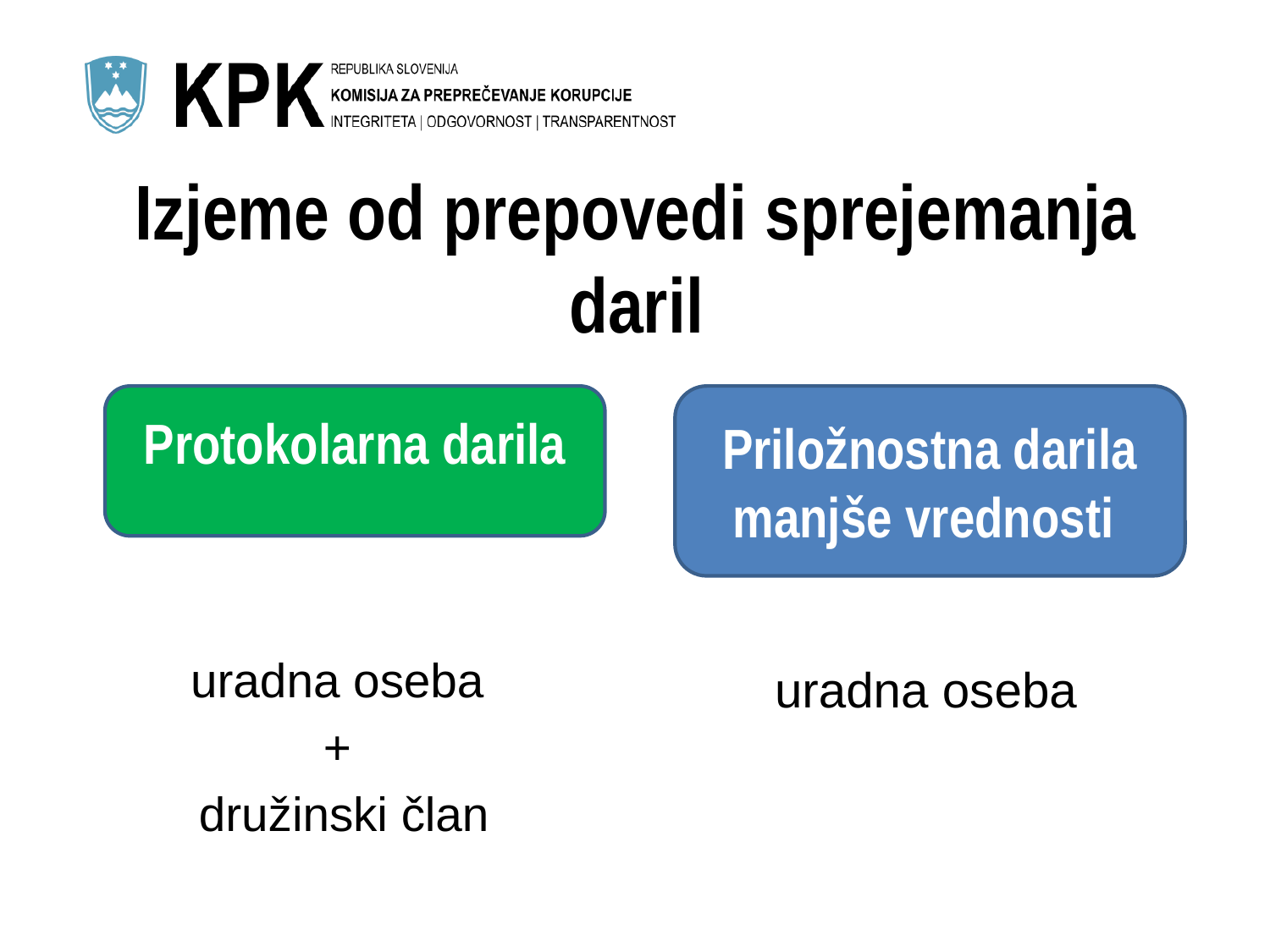

# Izjeme od prepovedi sprejemanja daril

uradna oseba
+
družinski član

uradna oseba

Protokolarna darila

Priložnostna darila manjše vrednosti